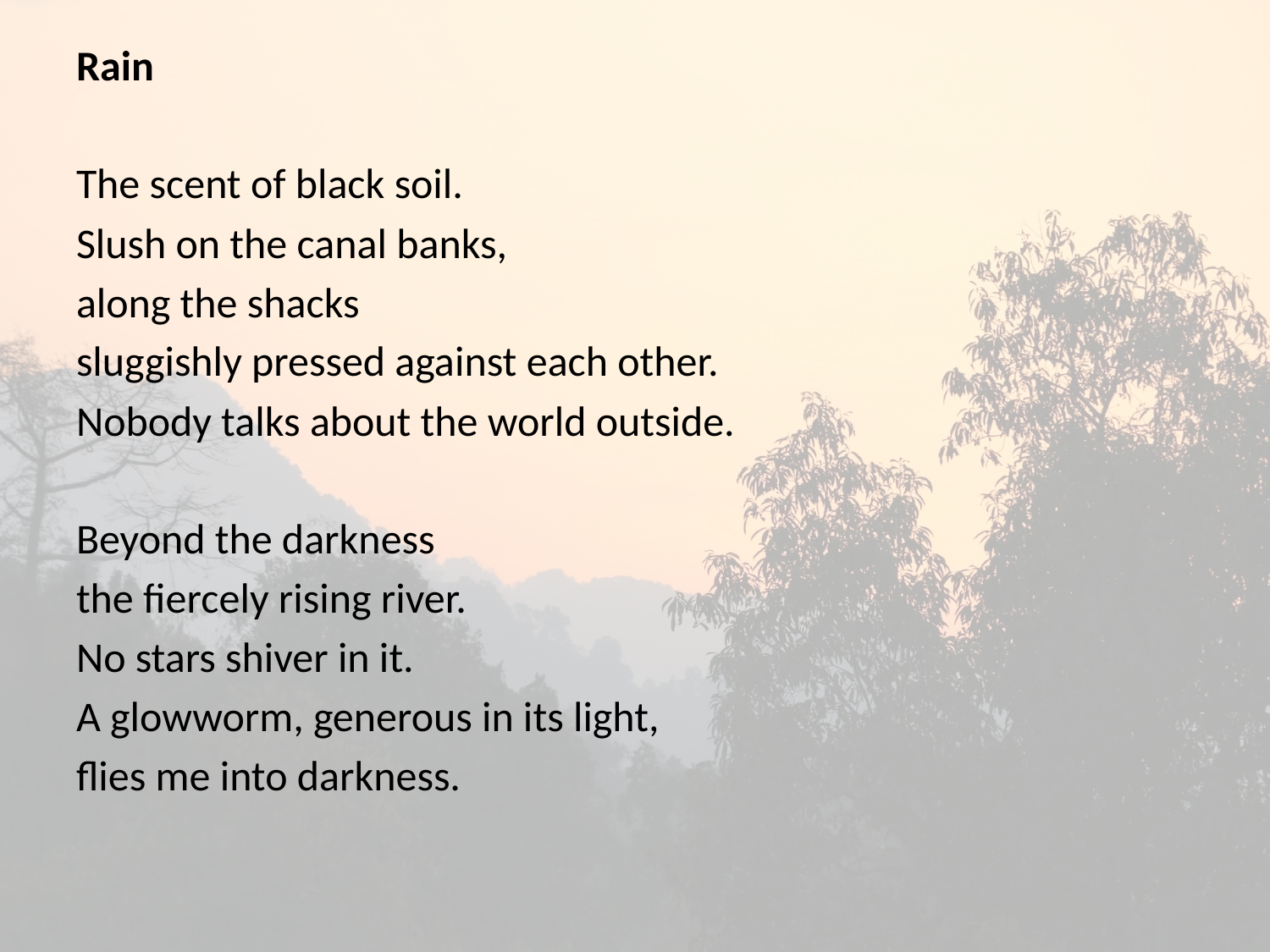

Rain

The scent of black soil.
Slush on the canal banks,
along the shacks
sluggishly pressed against each other.
Nobody talks about the world outside.

Beyond the darkness
the fiercely rising river.
No stars shiver in it.
A glowworm, generous in its light,
flies me into darkness.

#